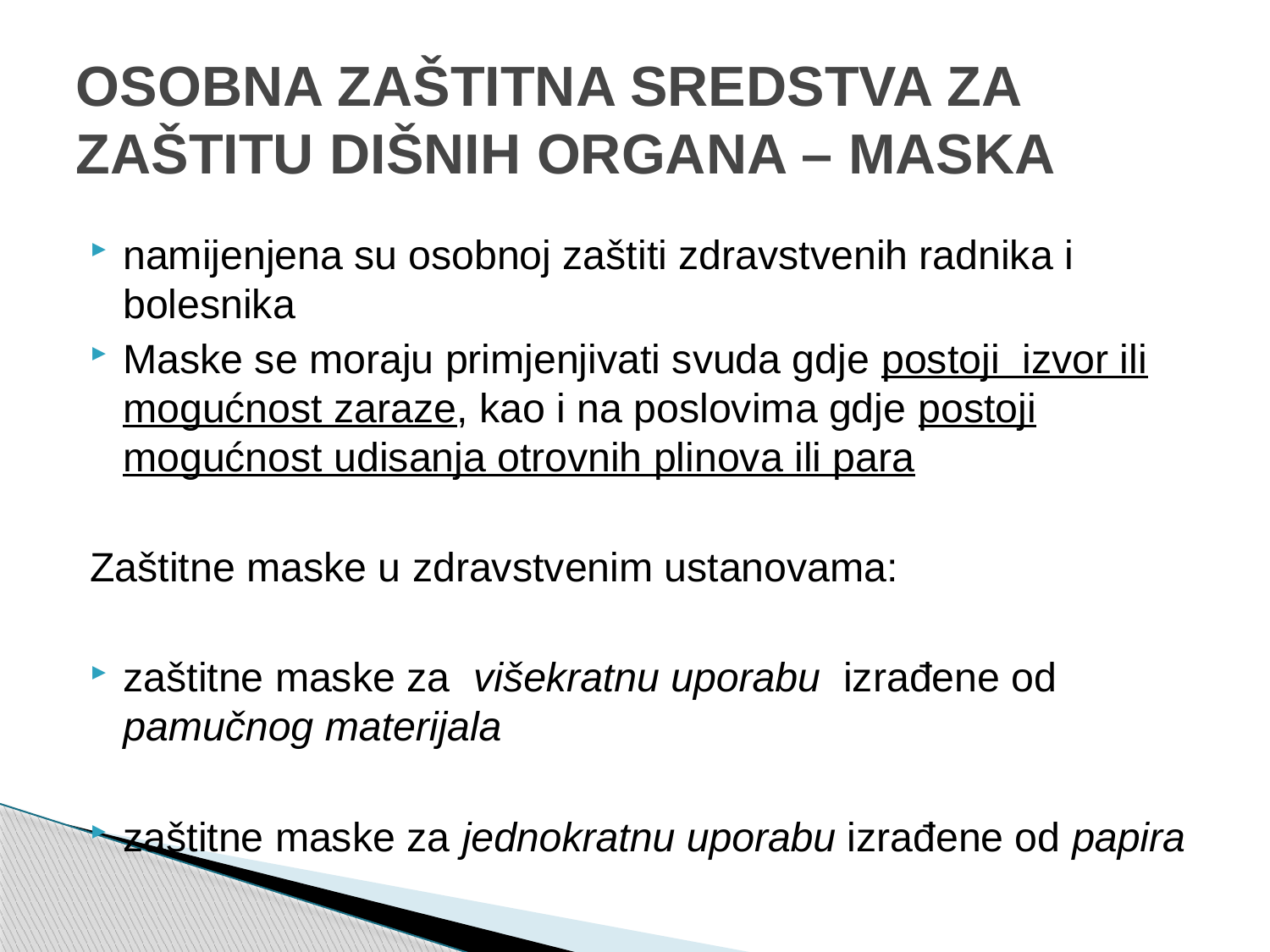

# OSOBNA ZAŠTITNA SREDSTVA ZA ZAŠTITU DIŠNIH ORGANA – MASKA
namijenjena su osobnoj zaštiti zdravstvenih radnika i bolesnika
Maske se moraju primjenjivati svuda gdje postoji  izvor ili mogućnost zaraze, kao i na poslovima gdje postoji mogućnost udisanja otrovnih plinova ili para

Zaštitne maske u zdravstvenim ustanovama:

zaštitne maske za  višekratnu uporabu  izrađene od pamučnog materijala

zaštitne maske za jednokratnu uporabu izrađene od papira